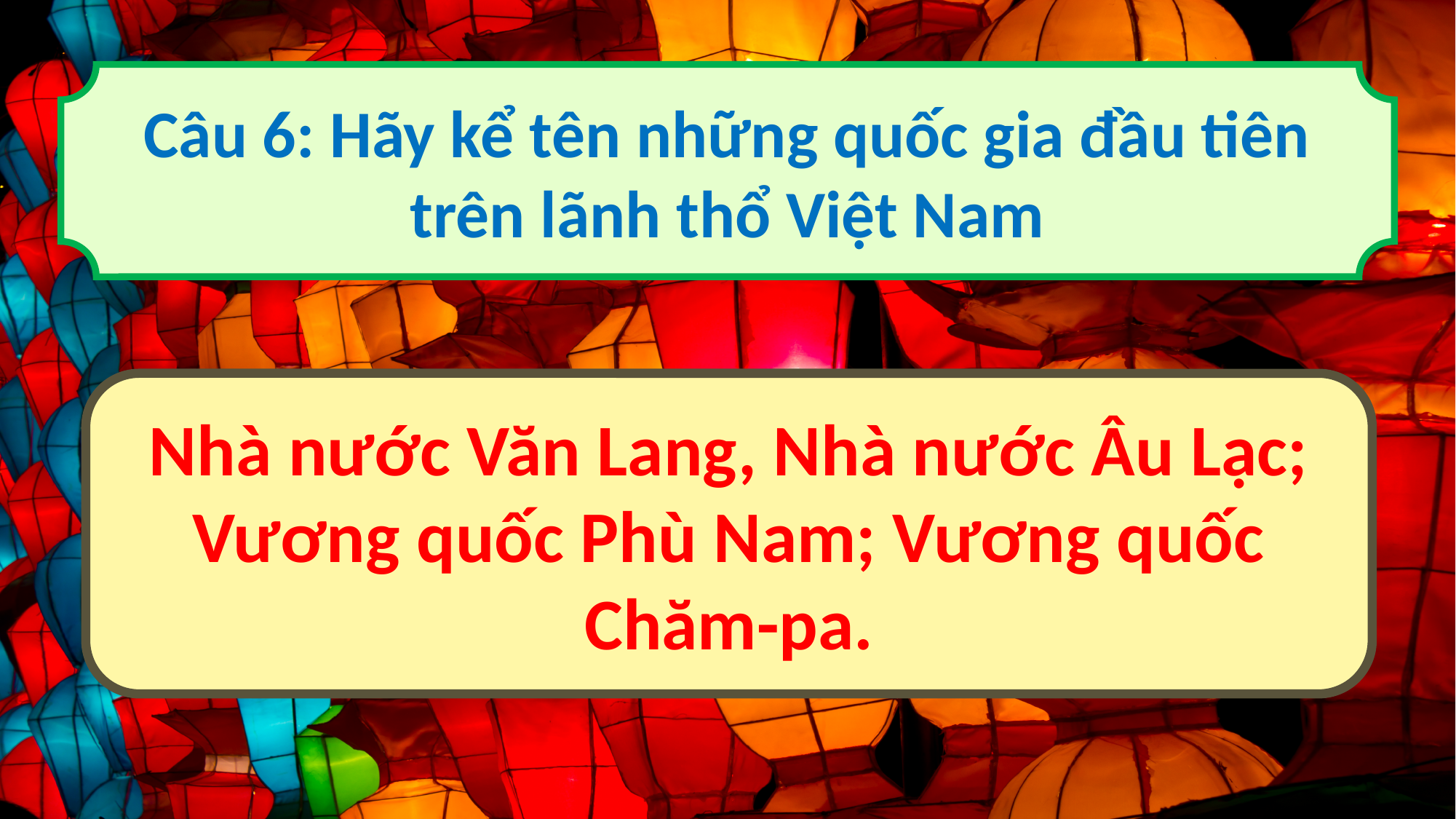

Câu 6: Hãy kể tên những quốc gia đầu tiên trên lãnh thổ Việt Nam
Nhà nước Văn Lang, Nhà nước Âu Lạc; Vương quốc Phù Nam; Vương quốc Chăm-pa.